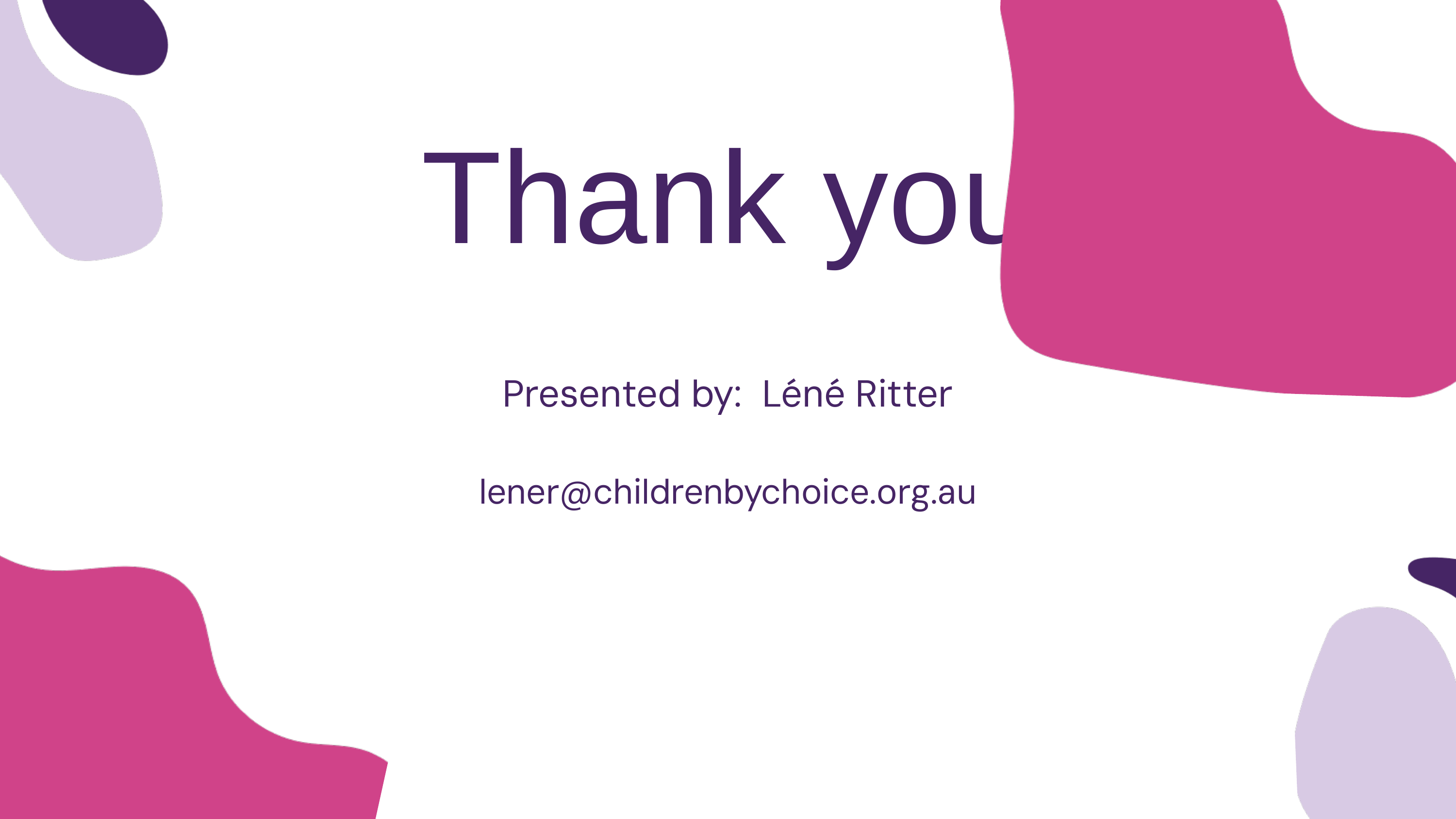

Thank you
Presented by:  Léné Ritter

lener@childrenbychoice.org.au